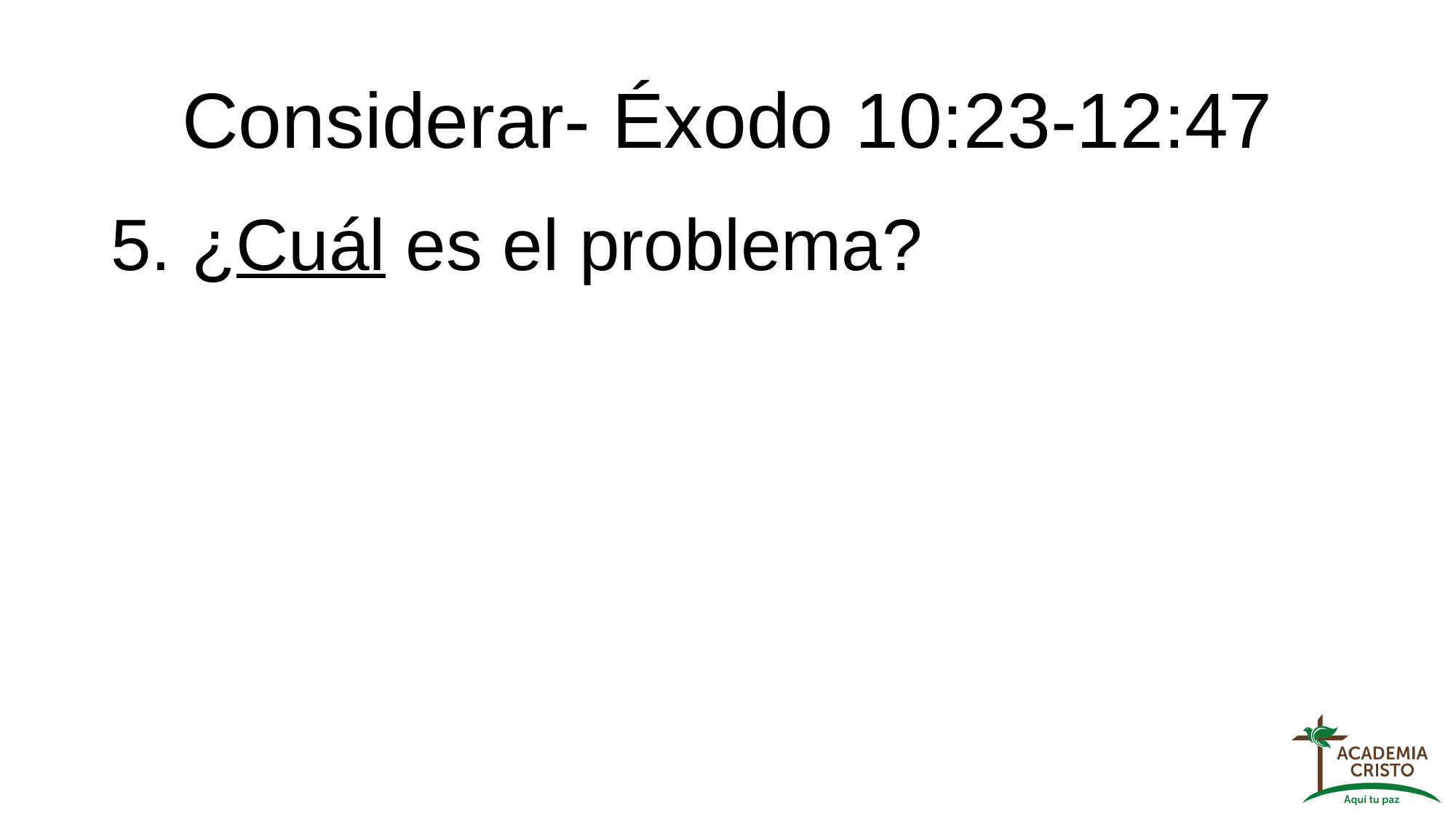

# Considerar- Éxodo 10:23-12:47
5. ¿Cuál es el problema?